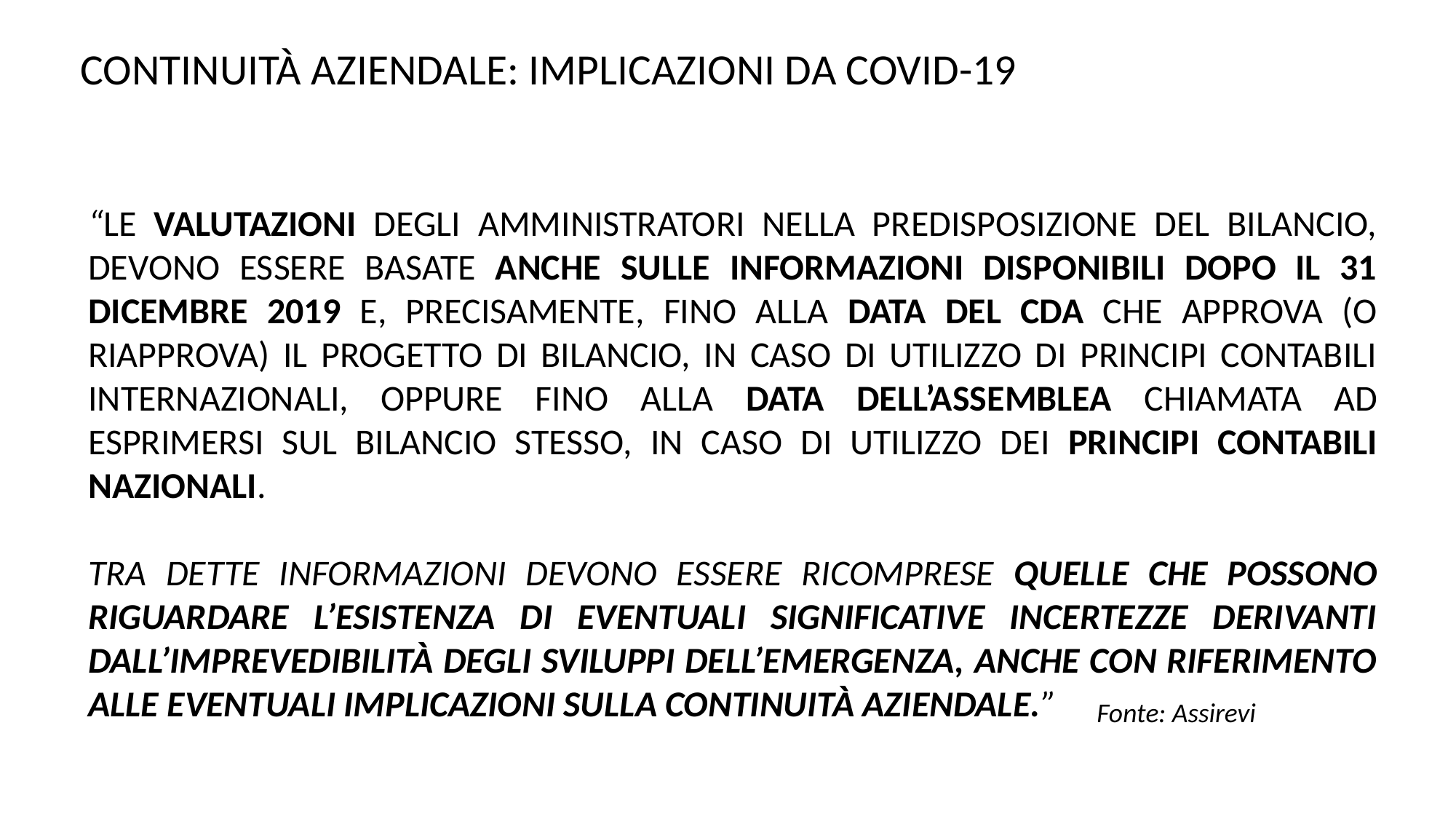

# Continuità aziendale: implicazioni da covid-19
“Le valutazioni degli amministratori nella predisposizione del bilancio, devono essere basate anche sulle informazioni disponibili dopo il 31 dicembre 2019 e, precisamente, fino alla data del CdA che approva (o riapprova) il progetto di bilancio, in caso di utilizzo di principi contabili internazionali, oppure fino alla data dell’assemblea chiamata ad esprimersi sul bilancio stesso, in caso di utilizzo dei principi contabili nazionali.

Tra dette informazioni devono essere ricomprese quelle che possono riguardare l’esistenza di eventuali significative incertezze derivanti dall’imprevedibilità degli sviluppi dell’emergenza, anche con riferimento alle eventuali implicazioni sulla continuità aziendale.”
Fonte: Assirevi